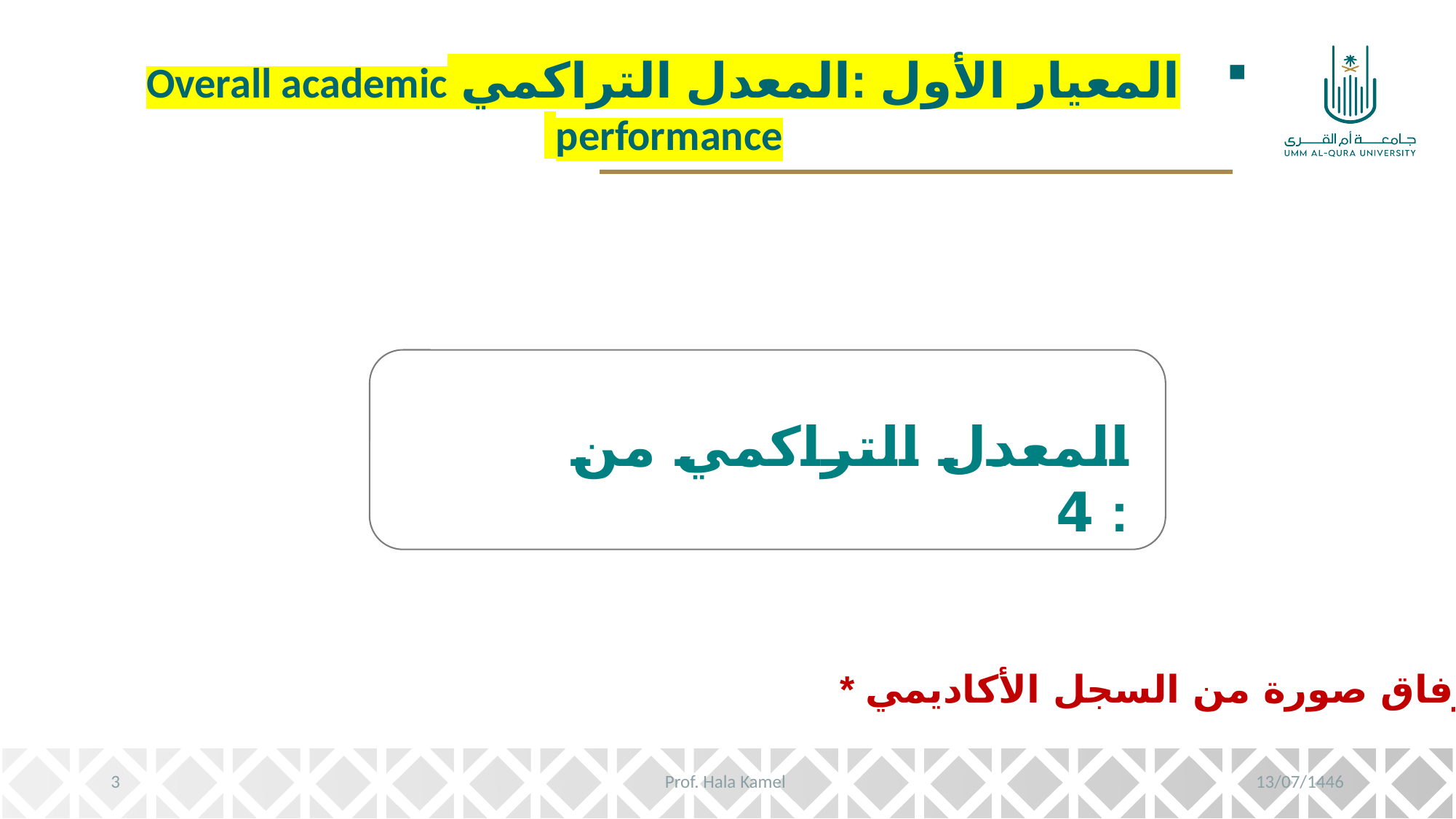

المعيار الأول :المعدل التراكمي Overall academic performance

المعدل التراكمي من 4 :
* فضلاً إرفاق صورة من السجل الأكاديمي .
3
Prof. Hala Kamel
13/07/1446